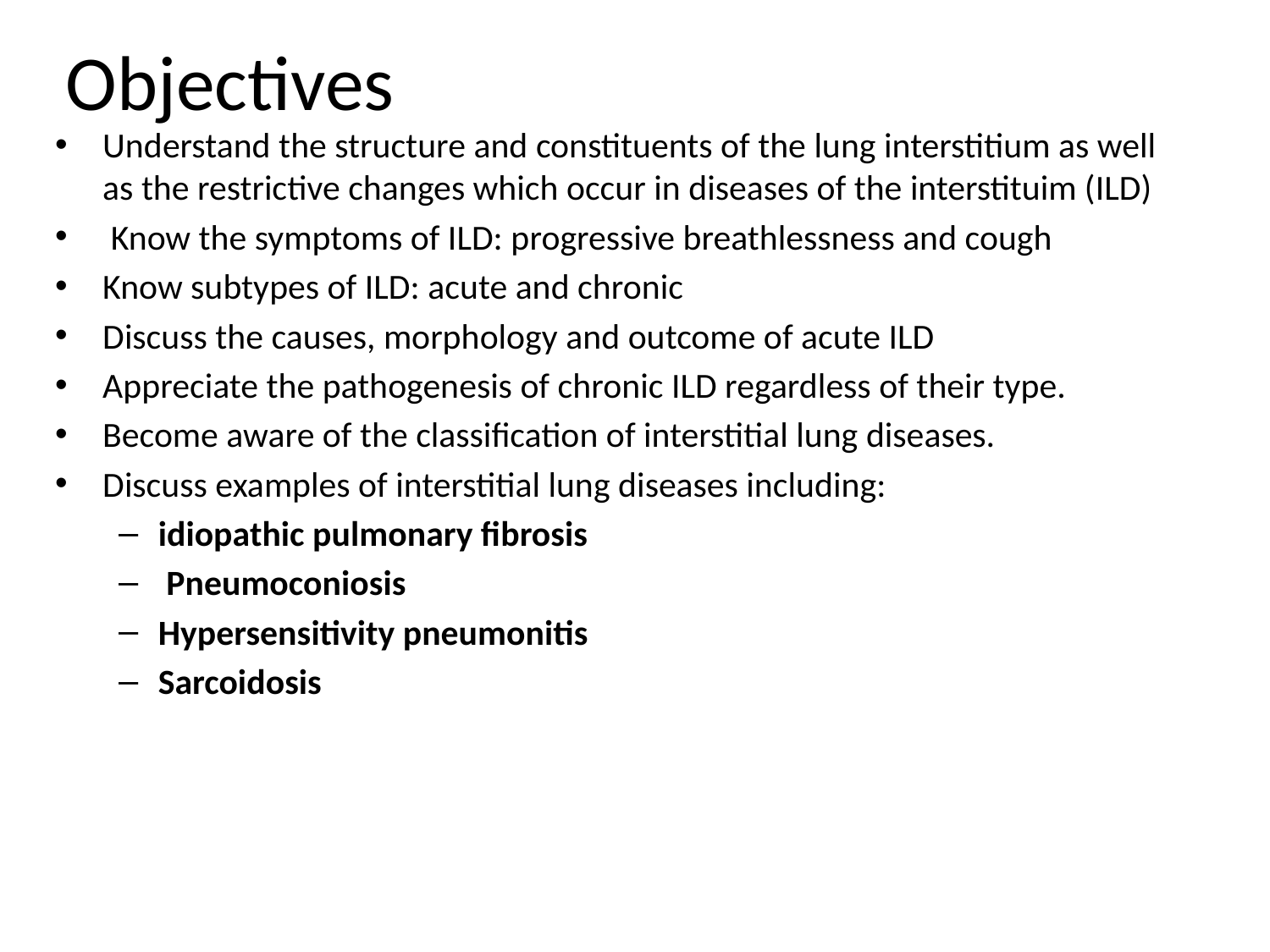

# Objectives
Understand the structure and constituents of the lung interstitium as well as the restrictive changes which occur in diseases of the interstituim (ILD)
 Know the symptoms of ILD: progressive breathlessness and cough
Know subtypes of ILD: acute and chronic
Discuss the causes, morphology and outcome of acute ILD
Appreciate the pathogenesis of chronic ILD regardless of their type.
Become aware of the classification of interstitial lung diseases.
Discuss examples of interstitial lung diseases including:
idiopathic pulmonary fibrosis
 Pneumoconiosis
Hypersensitivity pneumonitis
Sarcoidosis